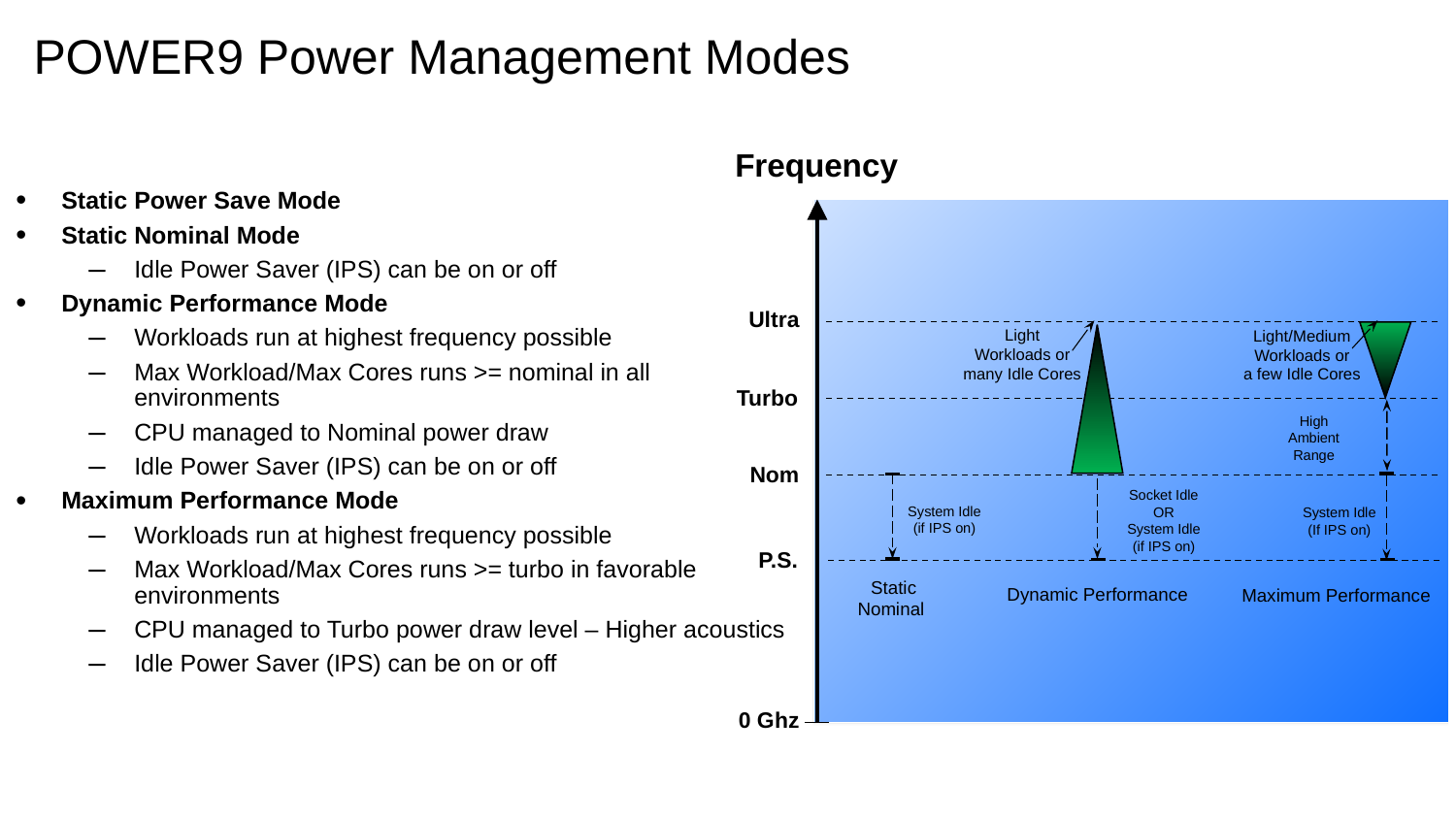

# POWER9 Power Management Modes
Frequency
Static Power Save Mode
Static Nominal Mode
Idle Power Saver (IPS) can be on or off
Dynamic Performance Mode
Workloads run at highest frequency possible
Max Workload/Max Cores runs >= nominal in all environments
CPU managed to Nominal power draw
Idle Power Saver (IPS) can be on or off
Maximum Performance Mode
Workloads run at highest frequency possible
Max Workload/Max Cores runs >= turbo in favorable environments
CPU managed to Turbo power draw level – Higher acoustics
Idle Power Saver (IPS) can be on or off

Ultra
Light
Workloads or
many Idle Cores
Light/Medium
Workloads or
a few Idle Cores

Turbo
High
Ambient
Range
Nom
Socket Idle
OR
System Idle
(if IPS on)
System Idle
(if IPS on)
System Idle
(If IPS on)
P.S.
Static
Nominal
Dynamic Performance
Maximum Performance
0 Ghz